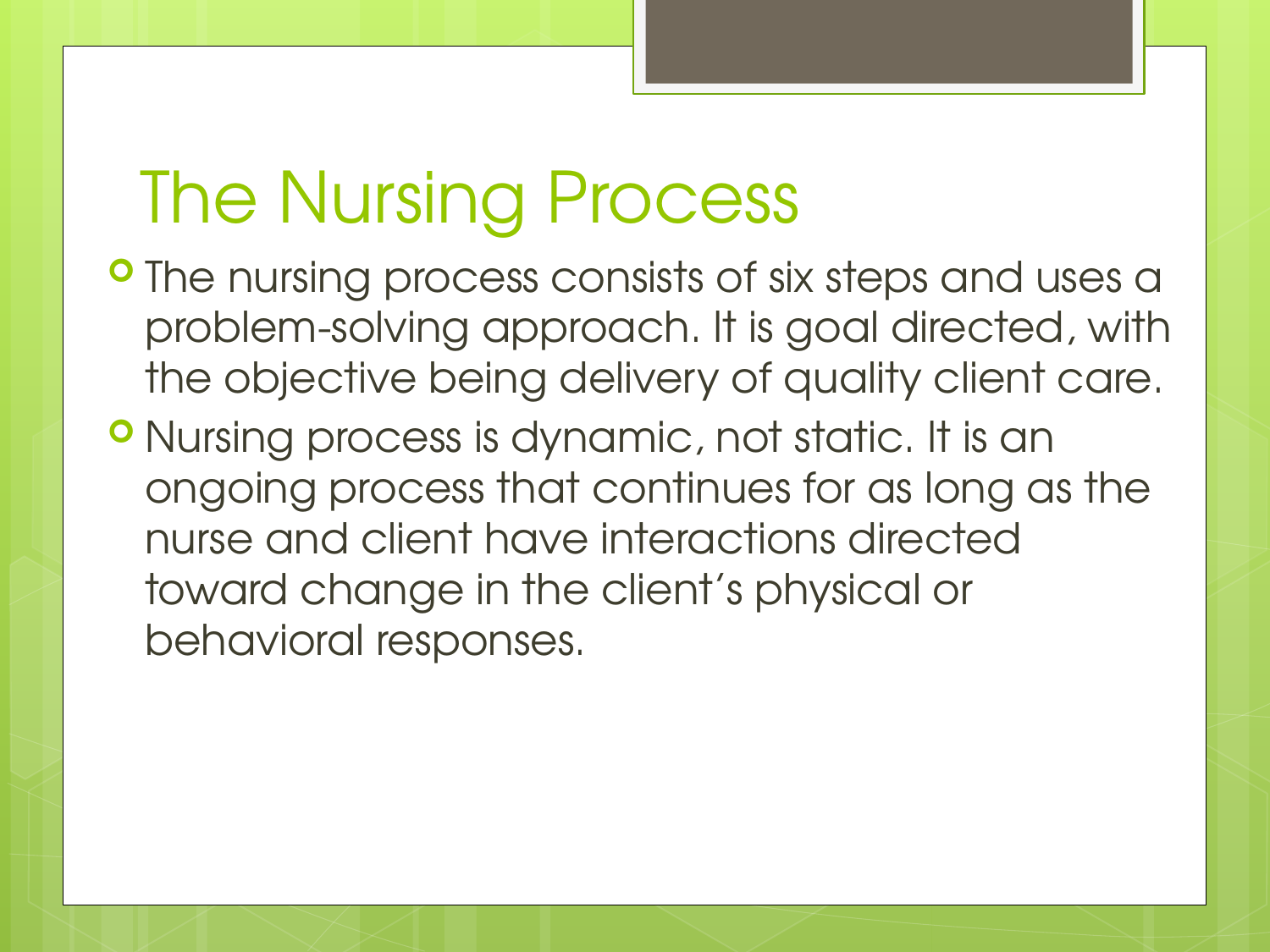

# The Nursing Process
The nursing process consists of six steps and uses a problem-solving approach. It is goal directed, with the objective being delivery of quality client care.
Nursing process is dynamic, not static. It is an ongoing process that continues for as long as the nurse and client have interactions directed toward change in the client’s physical or behavioral responses.